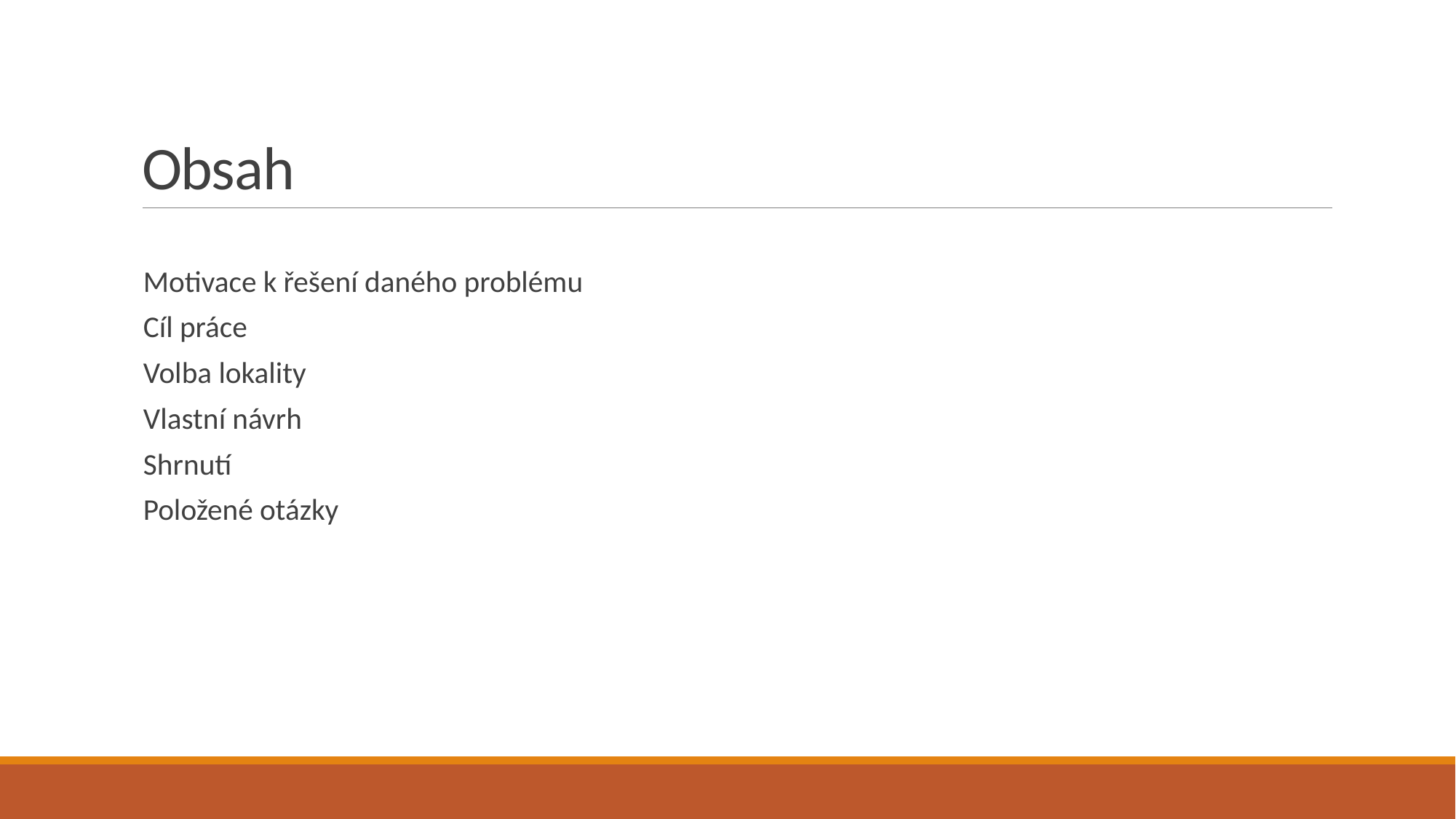

# Obsah

Motivace k řešení daného problému
Cíl práce
Volba lokality
Vlastní návrh
Shrnutí
Položené otázky